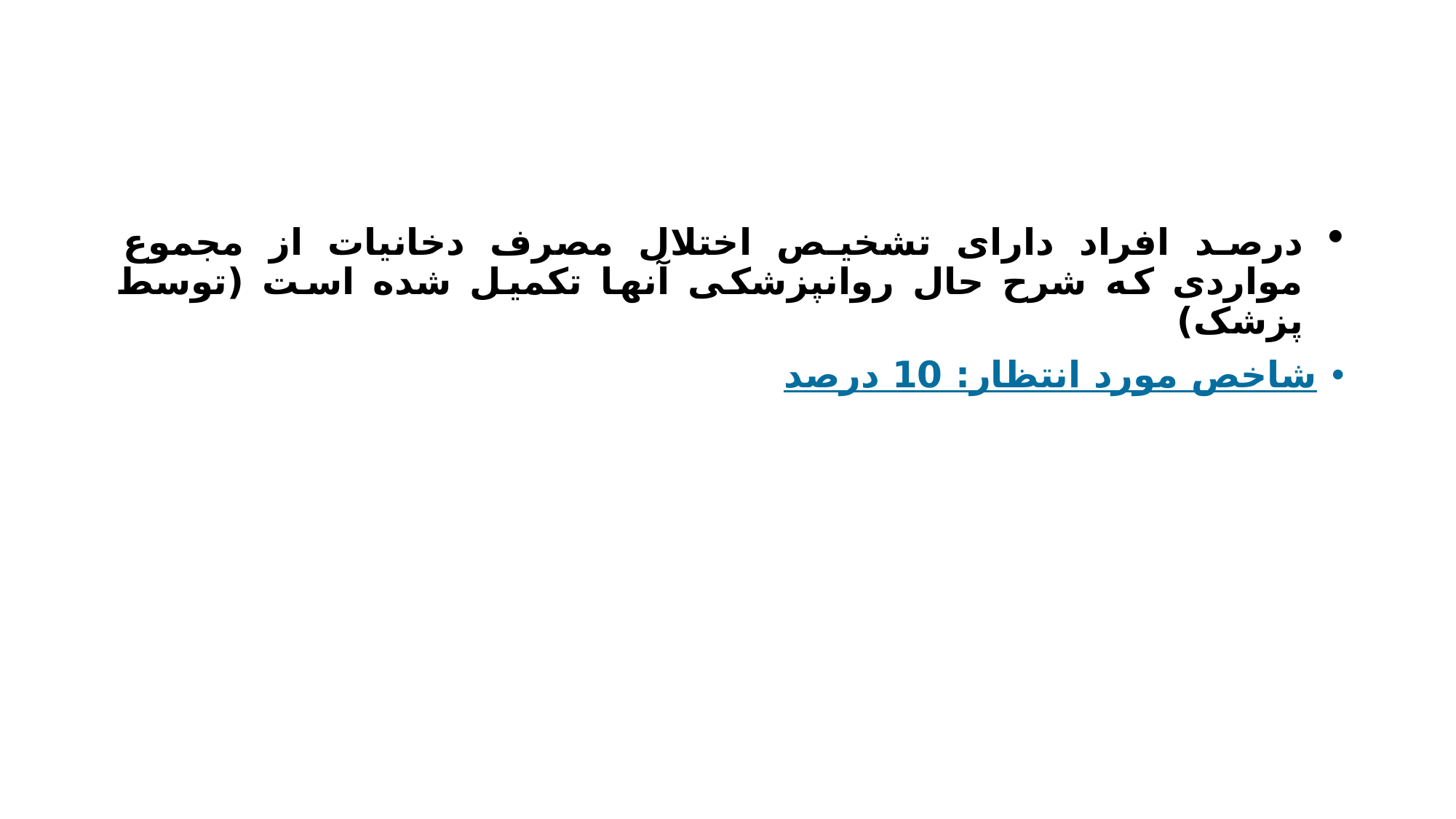

#
درصد افراد دارای تشخیص اختلال مصرف دخانیات از مجموع مواردی که شرح حال روانپزشکی آنها تکمیل شده است (توسط پزشک)
شاخص مورد انتظار: 10 درصد